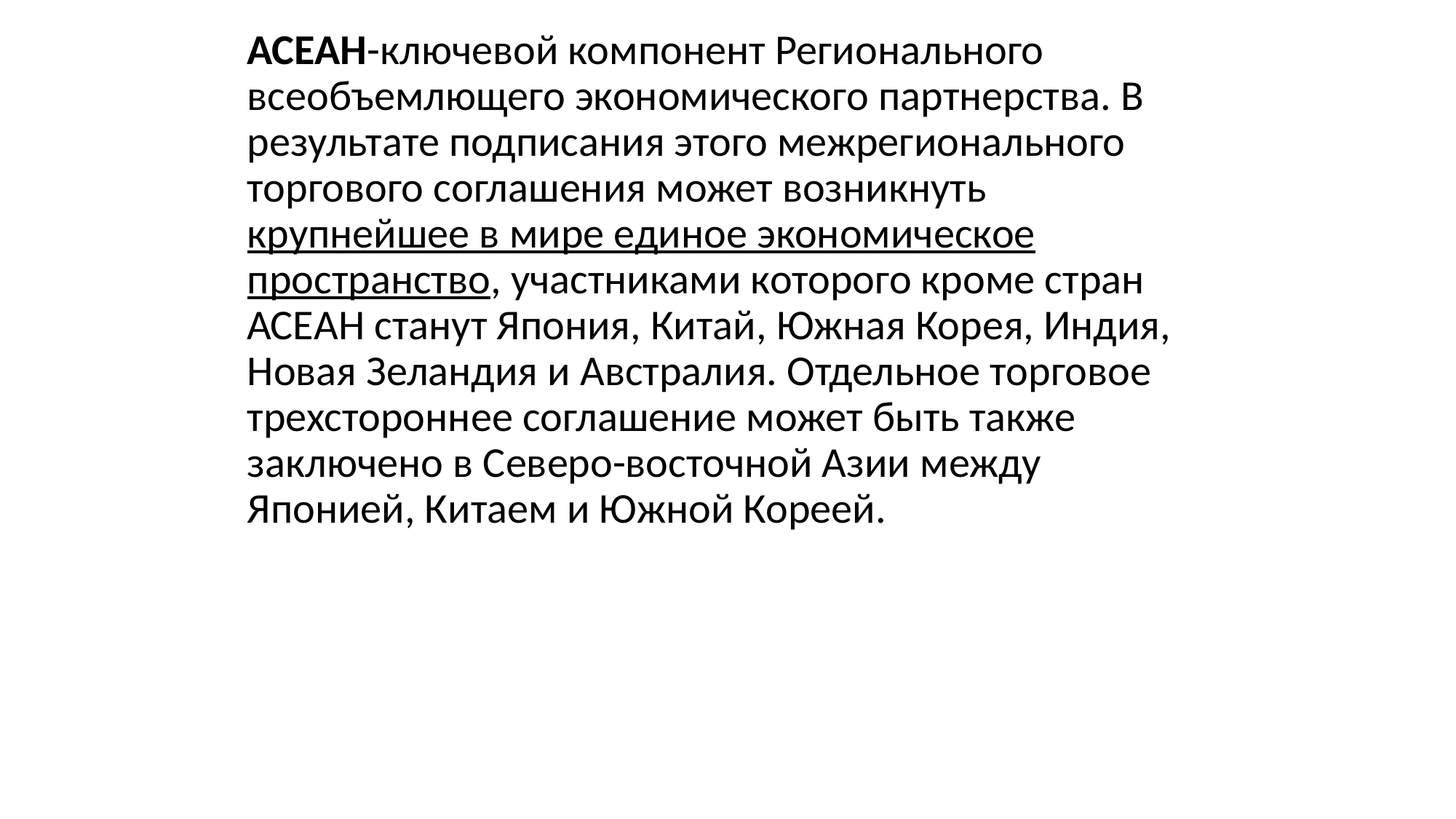

АСЕАН-ключевой компонент Регионального всеобъемлющего экономического партнерства. В результате подписания этого межрегионального торгового соглашения может возникнуть крупнейшее в мире единое экономическое пространство, участниками которого кроме стран АСЕАН станут Япония, Китай, Южная Корея, Индия, Новая Зеландия и Австралия. Отдельное торговое трехстороннее соглашение может быть также заключено в Северо-восточной Азии между Японией, Китаем и Южной Кореей.